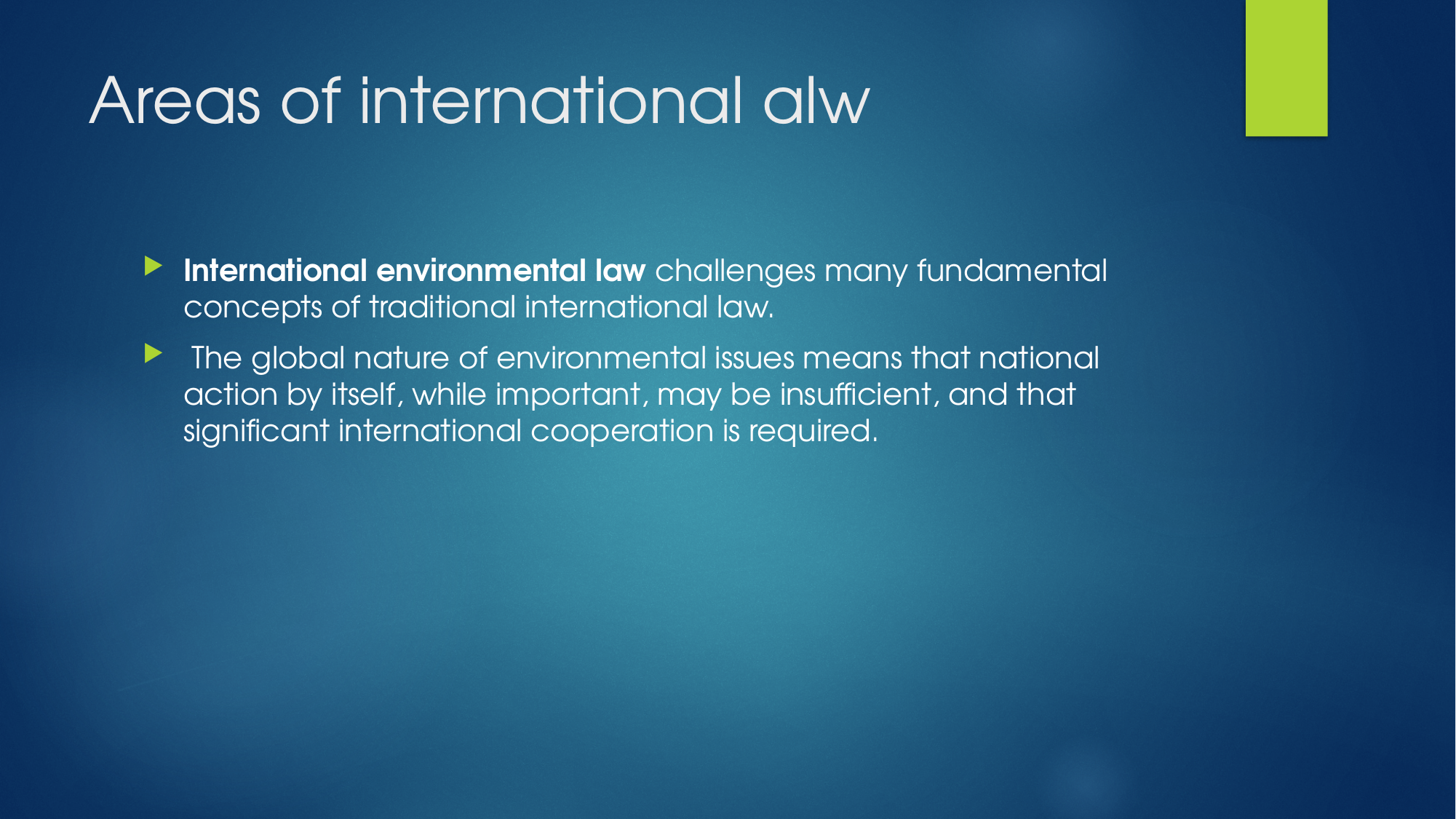

# Areas of international alw
International environmental law challenges many fundamental concepts of traditional international law.
 The global nature of environmental issues means that national action by itself, while important, may be insufficient, and that significant international cooperation is required.